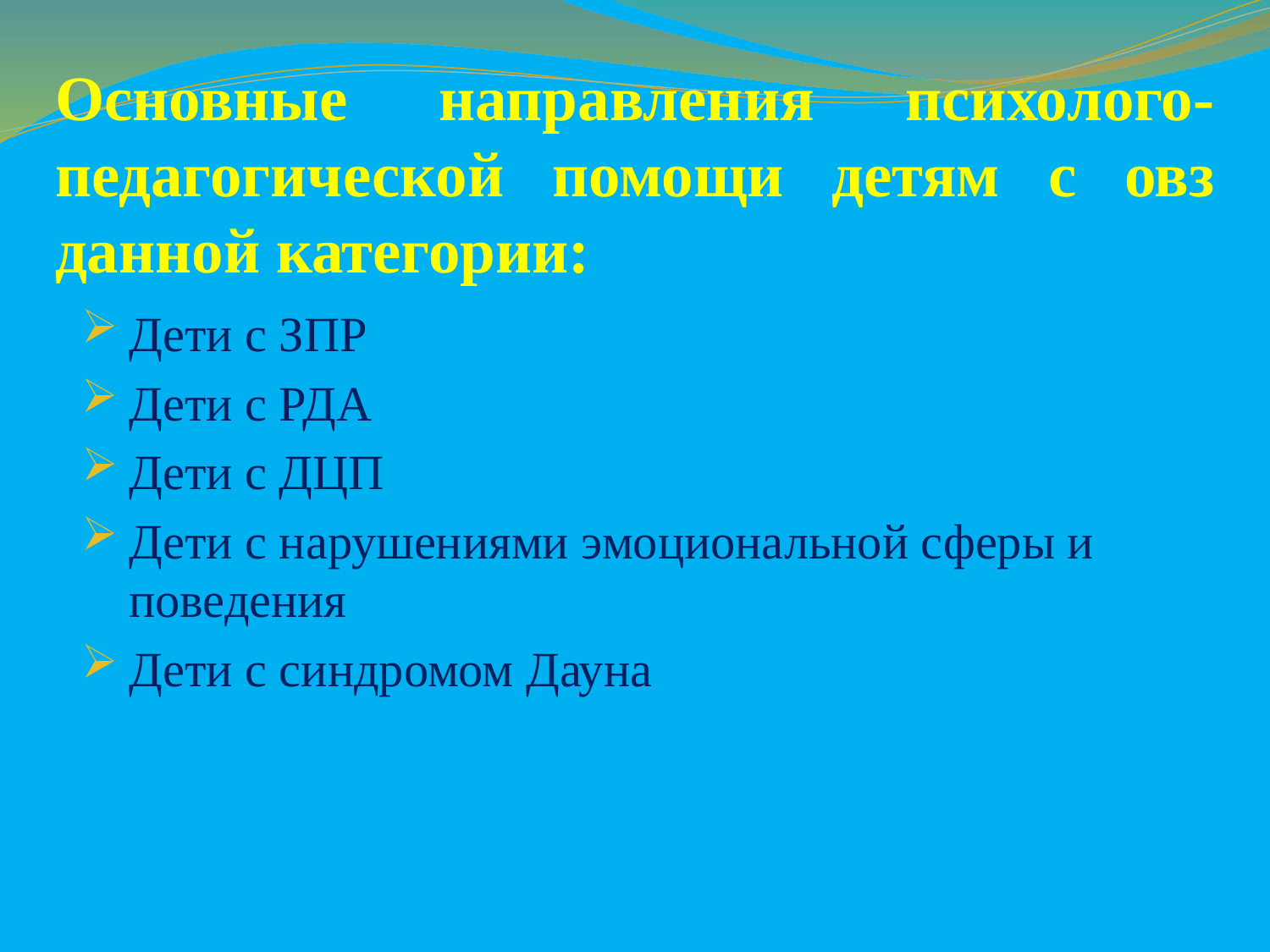

# Основные направления психолого-педагогической помощи детям с овз данной категории:
Дети с ЗПР
Дети с РДА
Дети с ДЦП
Дети с нарушениями эмоциональной сферы и поведения
Дети с синдромом Дауна